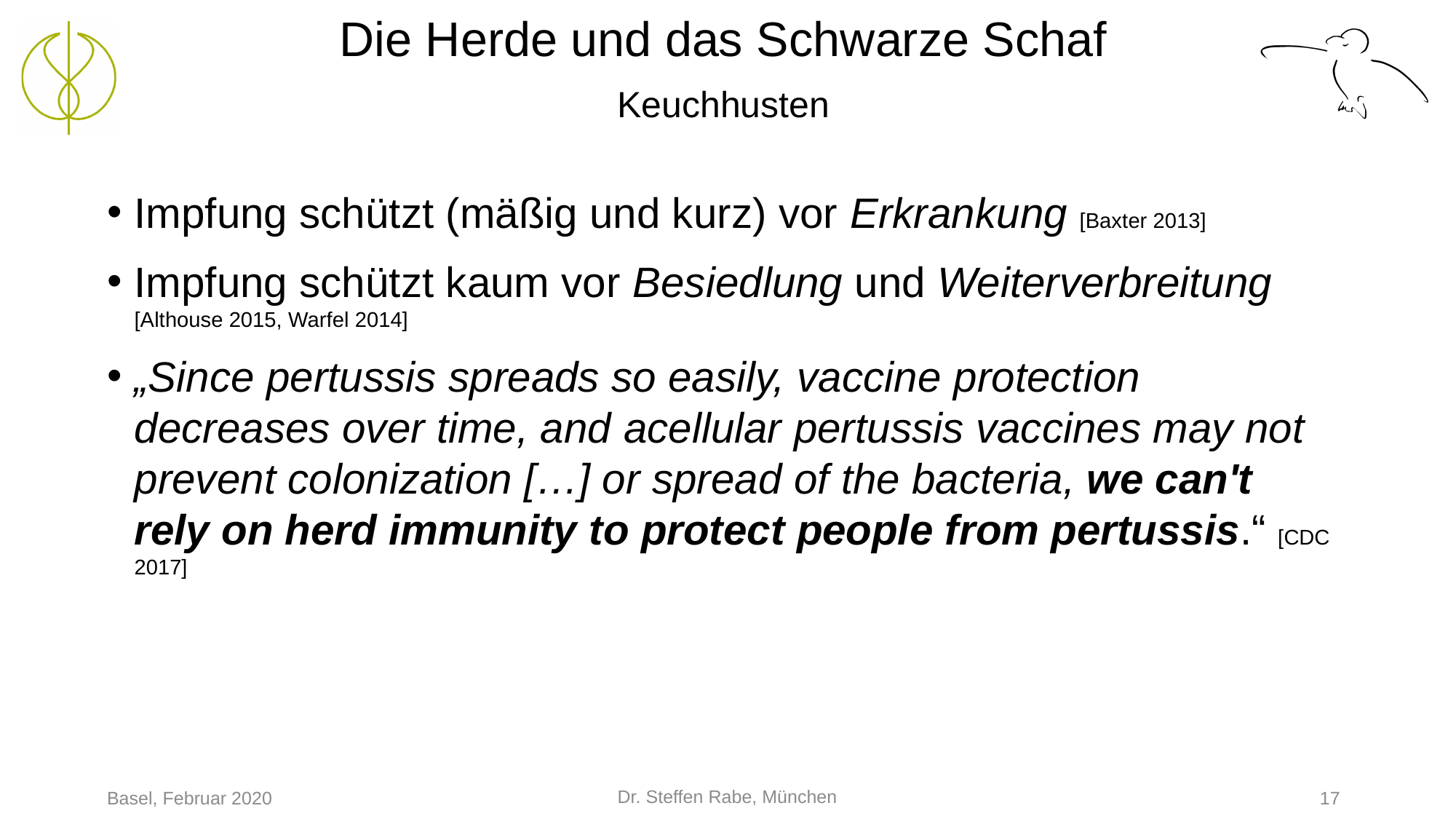

# Die Herde und das Schwarze Schaf Keuchhusten
Impfung schützt (mäßig und kurz) vor Erkrankung [Baxter 2013]
Impfung schützt kaum vor Besiedlung und Weiterverbreitung [Althouse 2015, Warfel 2014]
„Since pertussis spreads so easily, vaccine protection decreases over time, and acellular pertussis vaccines may not prevent colonization […] or spread of the bacteria, we can't rely on herd immunity to protect people from pertussis.“ [CDC 2017]
Dr. Steffen Rabe, München
Basel, Februar 2020
17